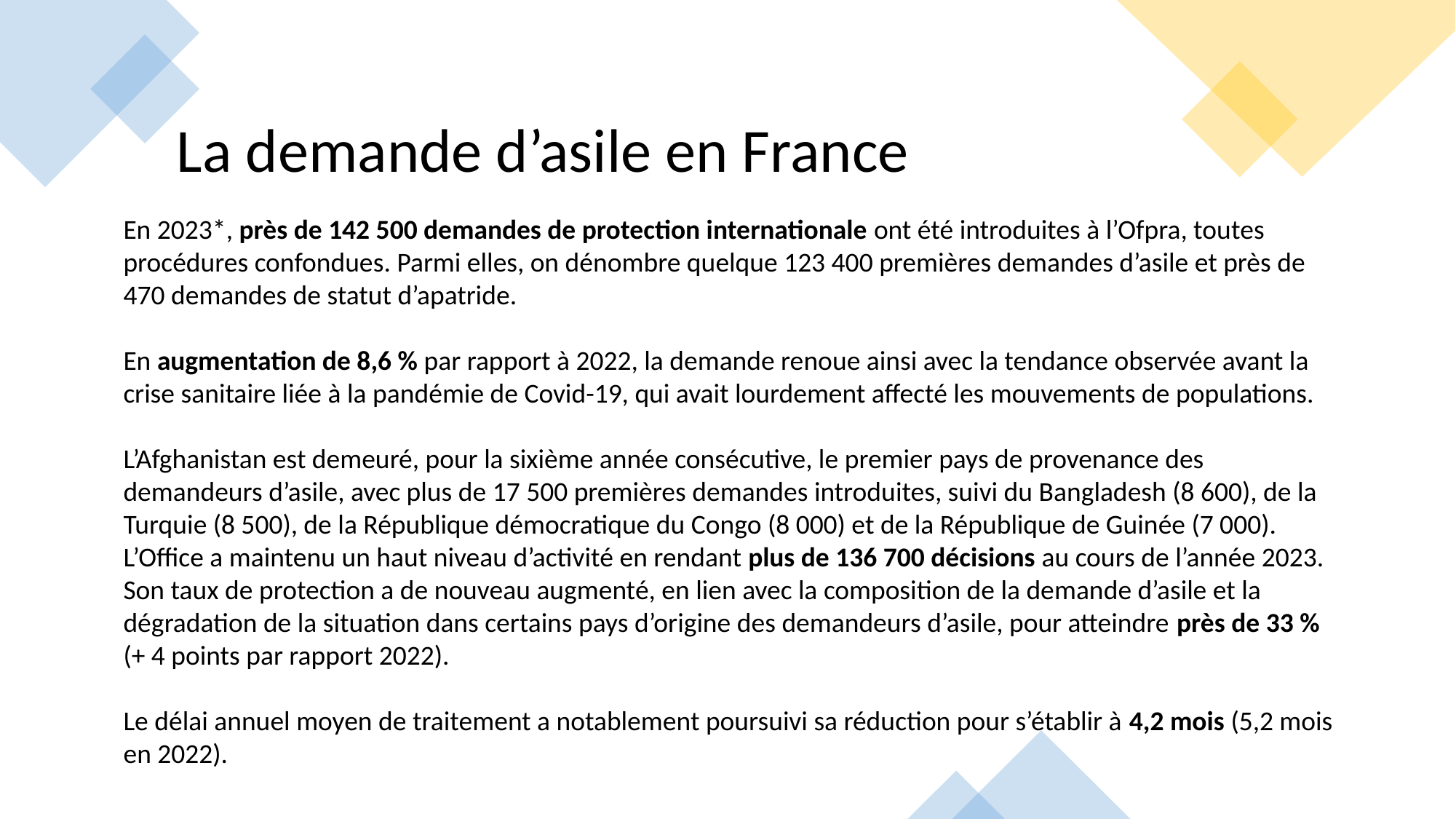

La demande d’asile en France
En 2023*, près de 142 500 demandes de protection internationale ont été introduites à l’Ofpra, toutes procédures confondues. Parmi elles, on dénombre quelque 123 400 premières demandes d’asile et près de 470 demandes de statut d’apatride.
En augmentation de 8,6 % par rapport à 2022, la demande renoue ainsi avec la tendance observée avant la crise sanitaire liée à la pandémie de Covid-19, qui avait lourdement affecté les mouvements de populations.
L’Afghanistan est demeuré, pour la sixième année consécutive, le premier pays de provenance des demandeurs d’asile, avec plus de 17 500 premières demandes introduites, suivi du Bangladesh (8 600), de la Turquie (8 500), de la République démocratique du Congo (8 000) et de la République de Guinée (7 000).
L’Office a maintenu un haut niveau d’activité en rendant plus de 136 700 décisions au cours de l’année 2023. Son taux de protection a de nouveau augmenté, en lien avec la composition de la demande d’asile et la dégradation de la situation dans certains pays d’origine des demandeurs d’asile, pour atteindre près de 33 % (+ 4 points par rapport 2022).
Le délai annuel moyen de traitement a notablement poursuivi sa réduction pour s’établir à 4,2 mois (5,2 mois en 2022).